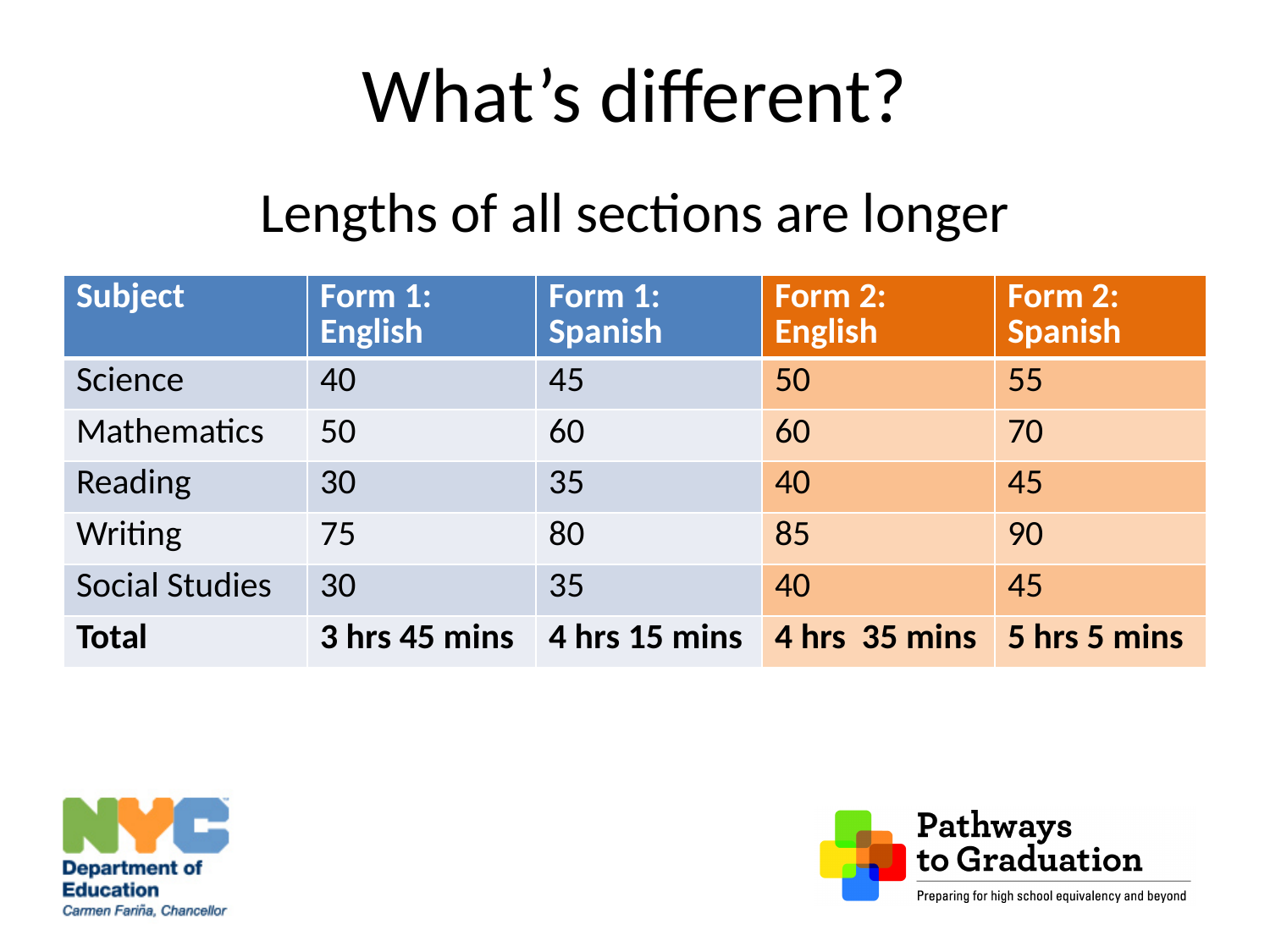

# What’s different?
Lengths of all sections are longer

| Subject | Form 1: English | Form 1: Spanish | Form 2: English | Form 2: Spanish |
| --- | --- | --- | --- | --- |
| Science | 40 | 45 | 50 | 55 |
| Mathematics | 50 | 60 | 60 | 70 |
| Reading | 30 | 35 | 40 | 45 |
| Writing | 75 | 80 | 85 | 90 |
| Social Studies | 30 | 35 | 40 | 45 |
| Total | 3 hrs 45 mins | 4 hrs 15 mins | 4 hrs 35 mins | 5 hrs 5 mins |